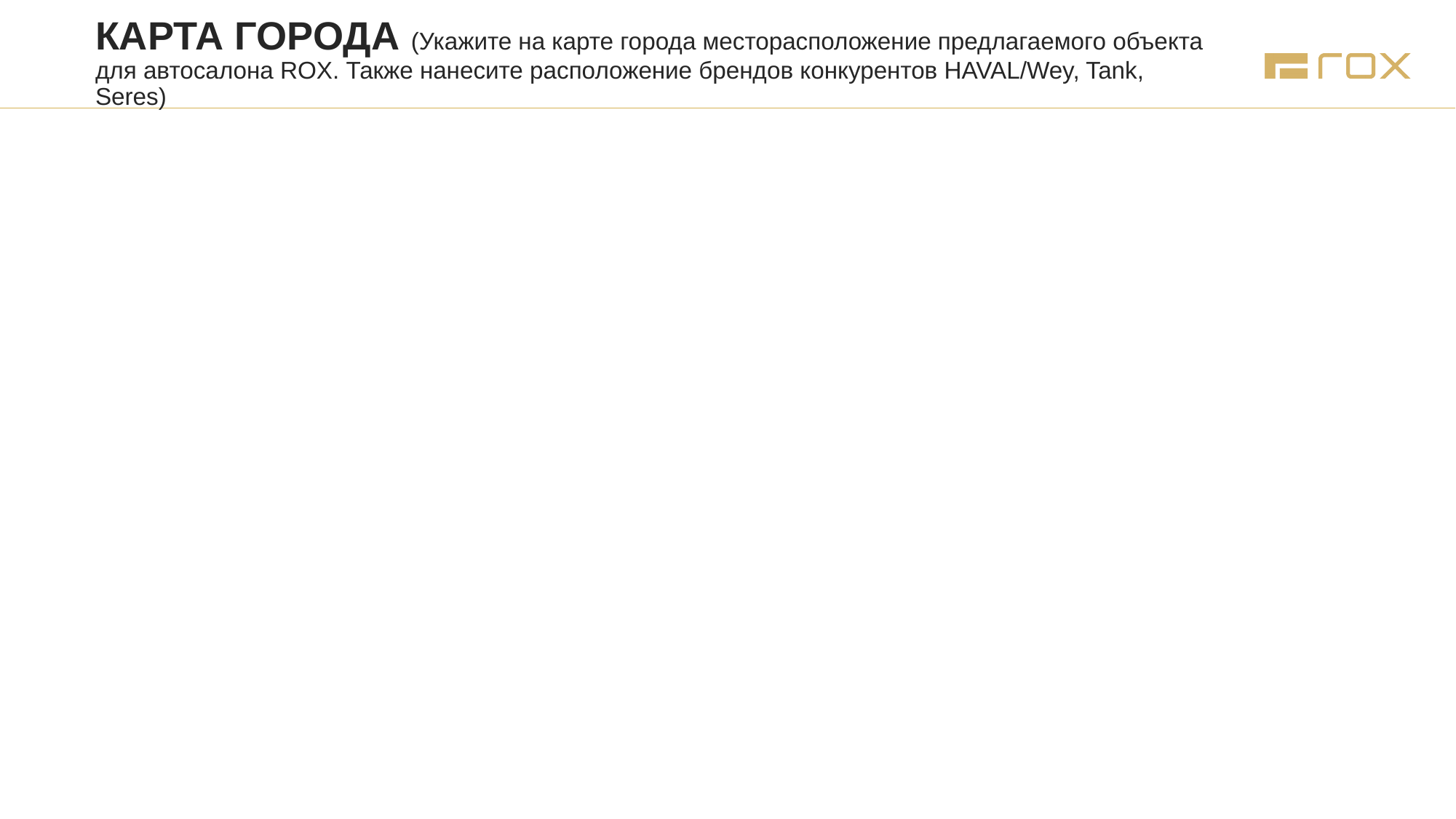

КАРТА ГОРОДА (Укажите на карте города месторасположение предлагаемого объекта для автосалона ROX. Также нанесите расположение брендов конкурентов HAVAL/Wey, Tank, Seres)